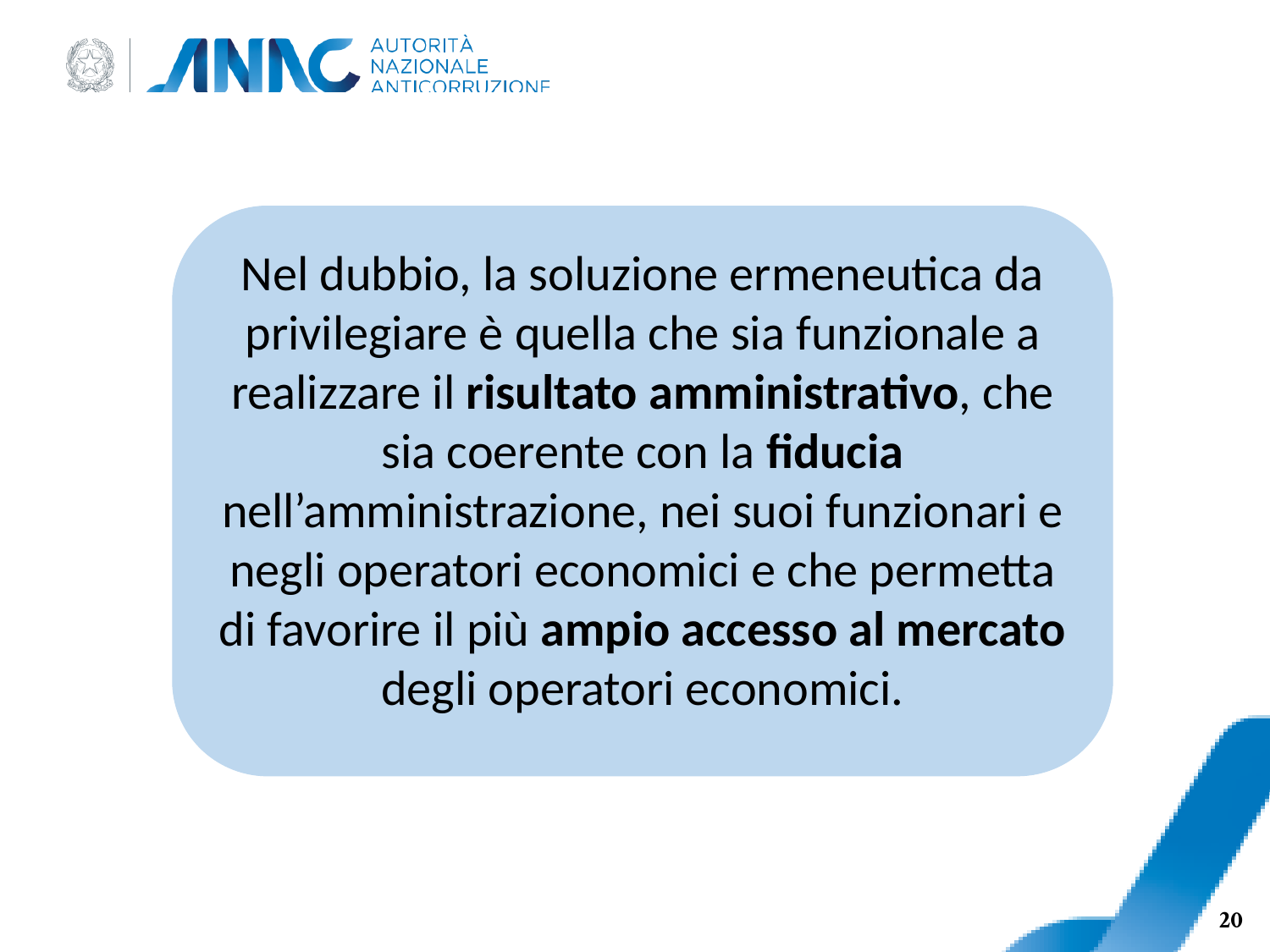

Nel dubbio, la soluzione ermeneutica da privilegiare è quella che sia funzionale a realizzare il risultato amministrativo, che sia coerente con la fiducia nell’amministrazione, nei suoi funzionari e negli operatori economici e che permetta di favorire il più ampio accesso al mercato degli operatori economici.
20